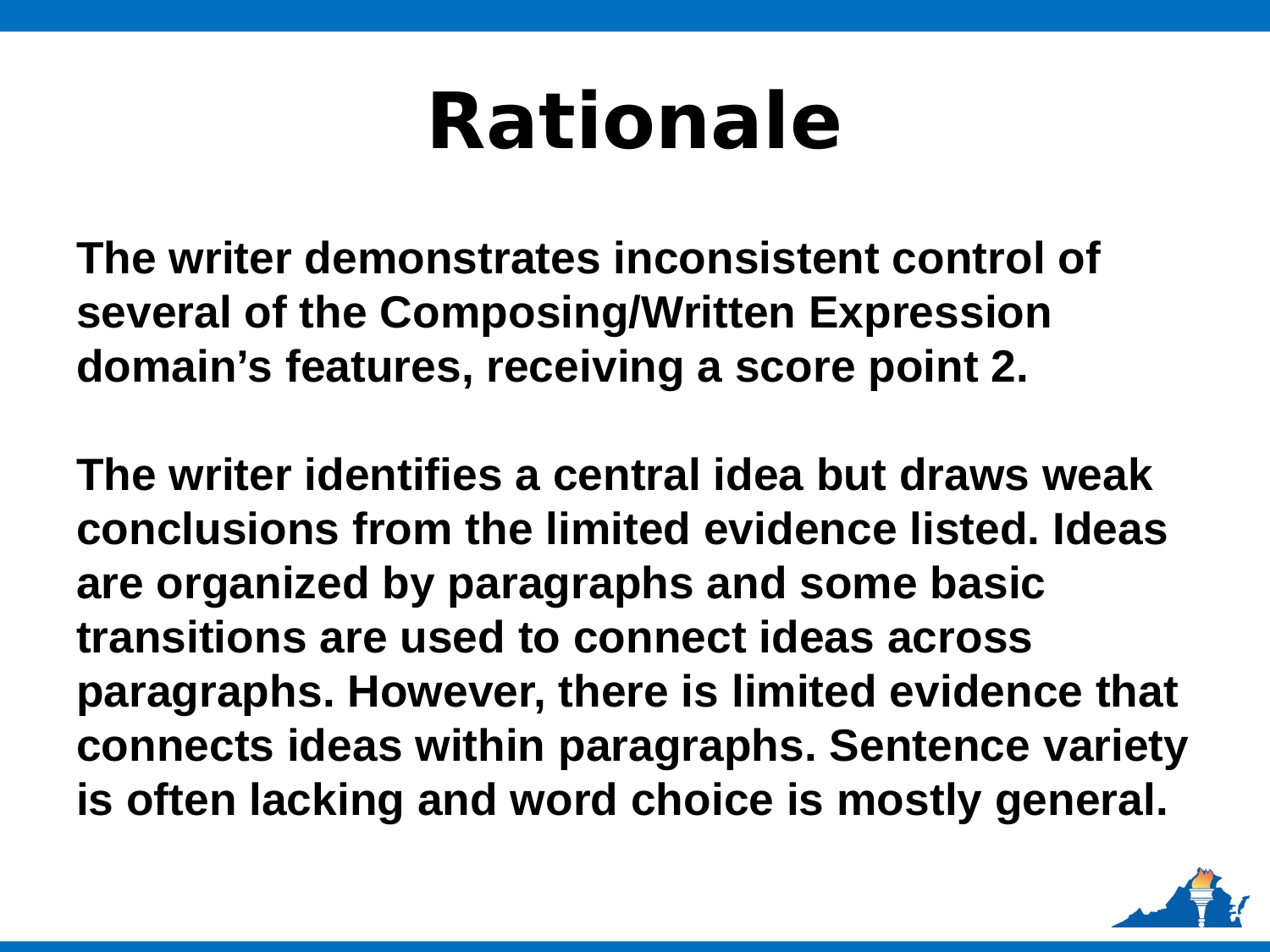

# Rationale
The writer demonstrates inconsistent control of several of the Composing/Written Expression domain’s features, receiving a score point 2.

The writer identifies a central idea but draws weak conclusions from the limited evidence listed. Ideas are organized by paragraphs and some basic transitions are used to connect ideas across paragraphs. However, there is limited evidence that connects ideas within paragraphs. Sentence variety is often lacking and word choice is mostly general.